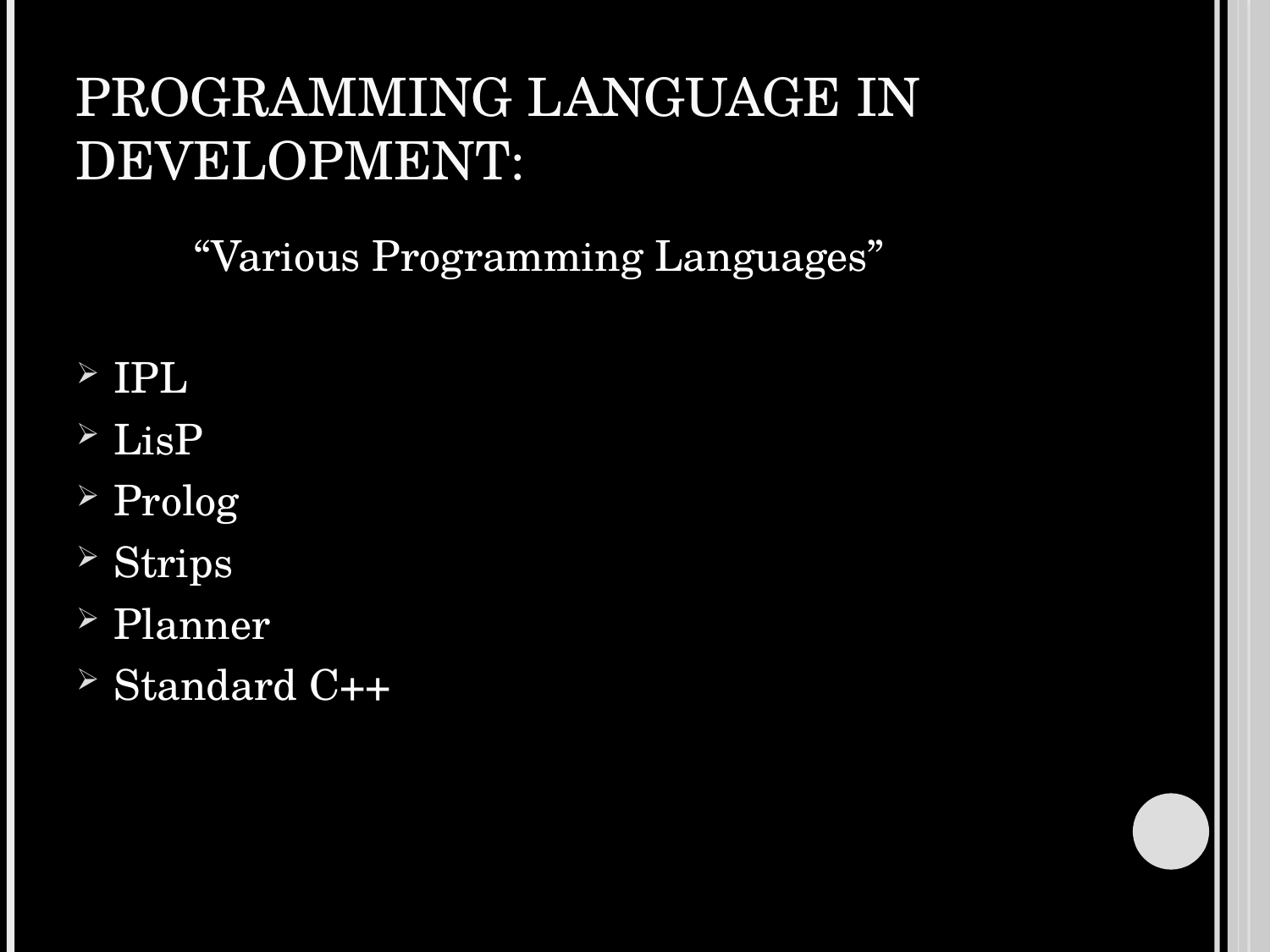

# Programming Language in Development:

          “Various Programming Languages”

IPL
LisP
Prolog
Strips
Planner
Standard C++